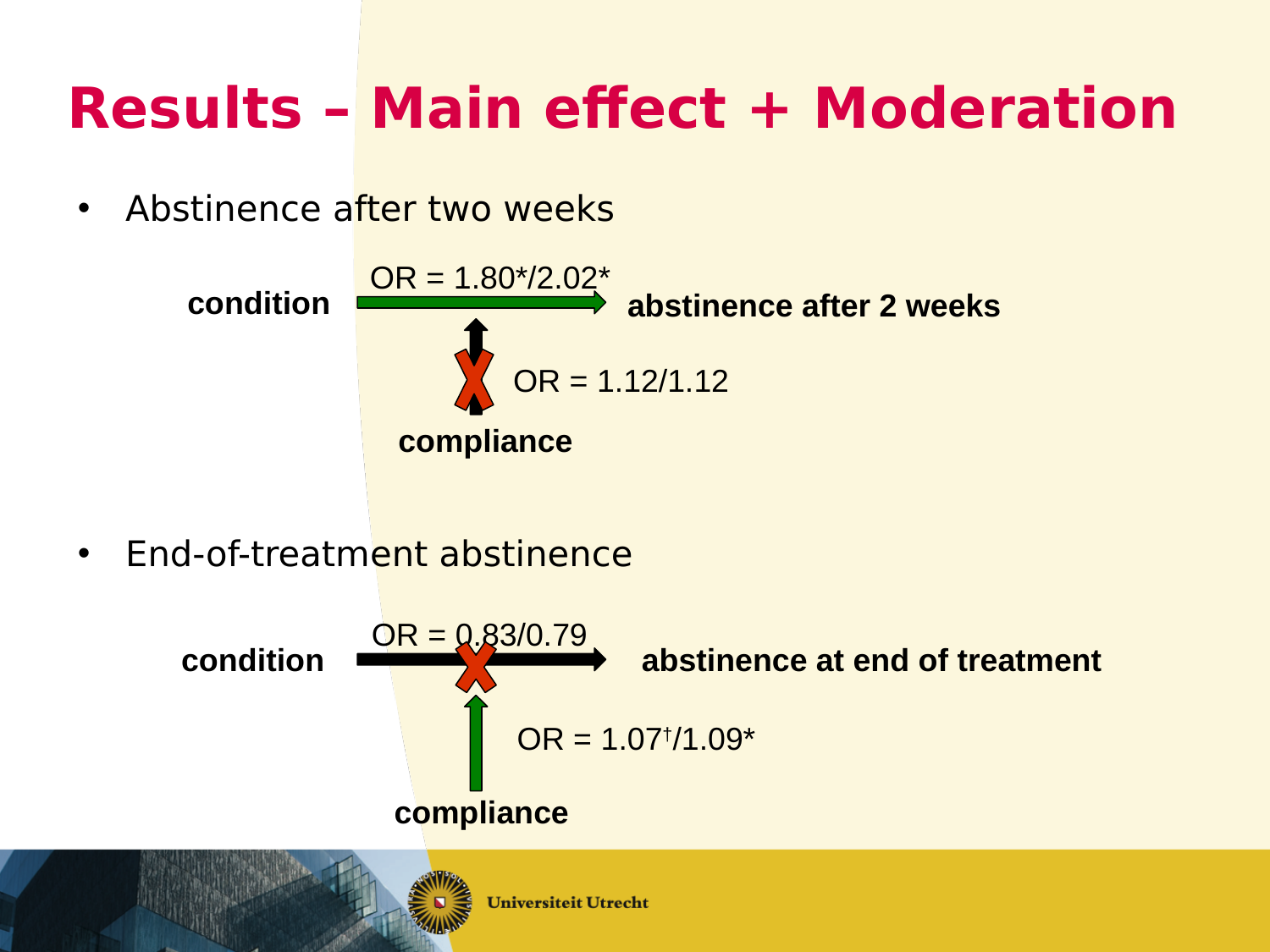

# Results – Main effect + Moderation
Abstinence after two weeks

End-of-treatment abstinence

OR = 1.80*/2.02*
condition
abstinence after 2 weeks

OR = 1.12/1.12
compliance
OR = 0.83/0.79

condition
abstinence at end of treatment

OR = 1.07†/1.09*
compliance